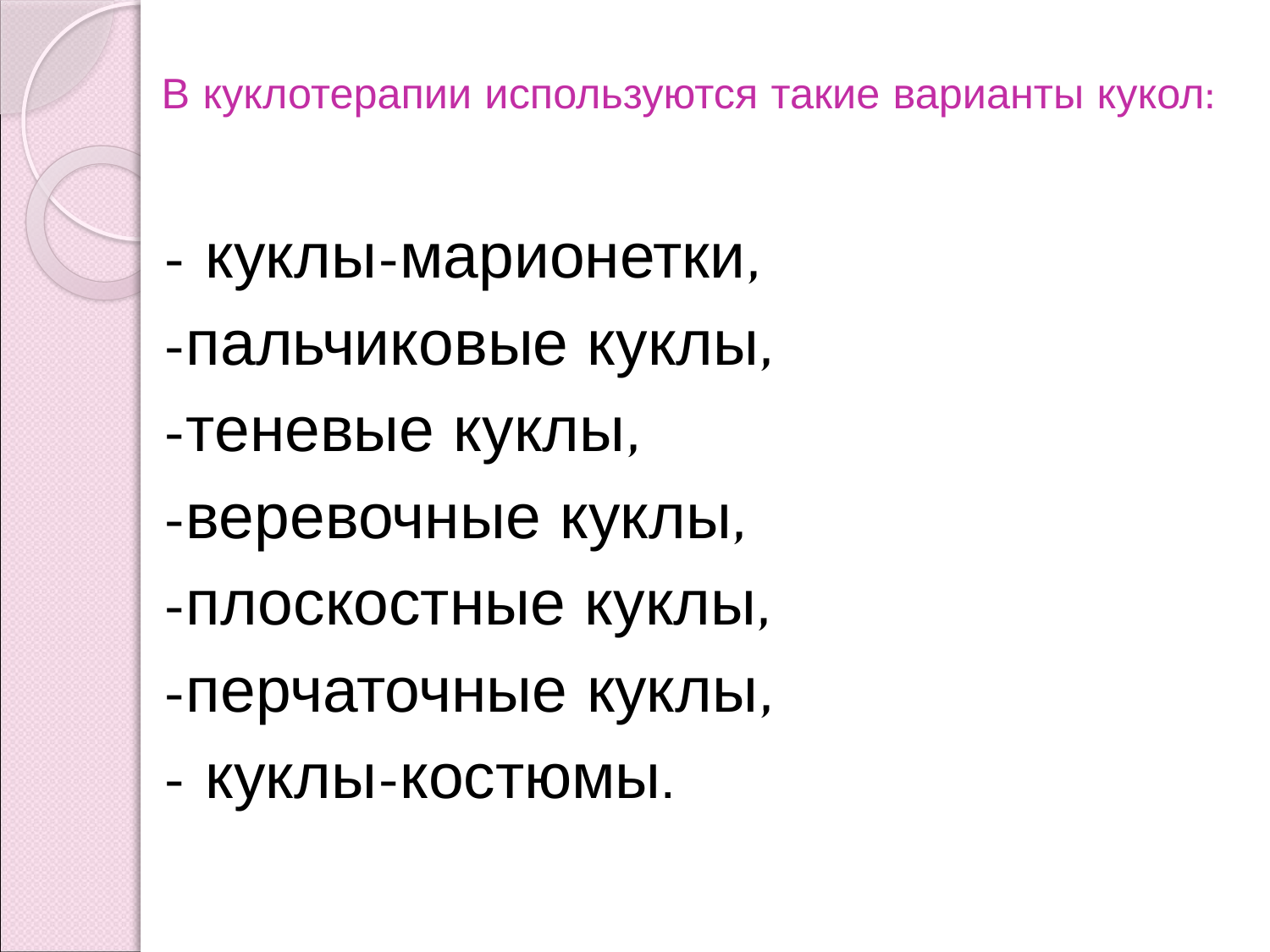

# В куклотерапии используются такие варианты кукол:
- куклы-марионетки,
-пальчиковые куклы,
-теневые куклы,
-веревочные куклы,
-плоскостные куклы,
-перчаточные куклы,
- куклы-костюмы.